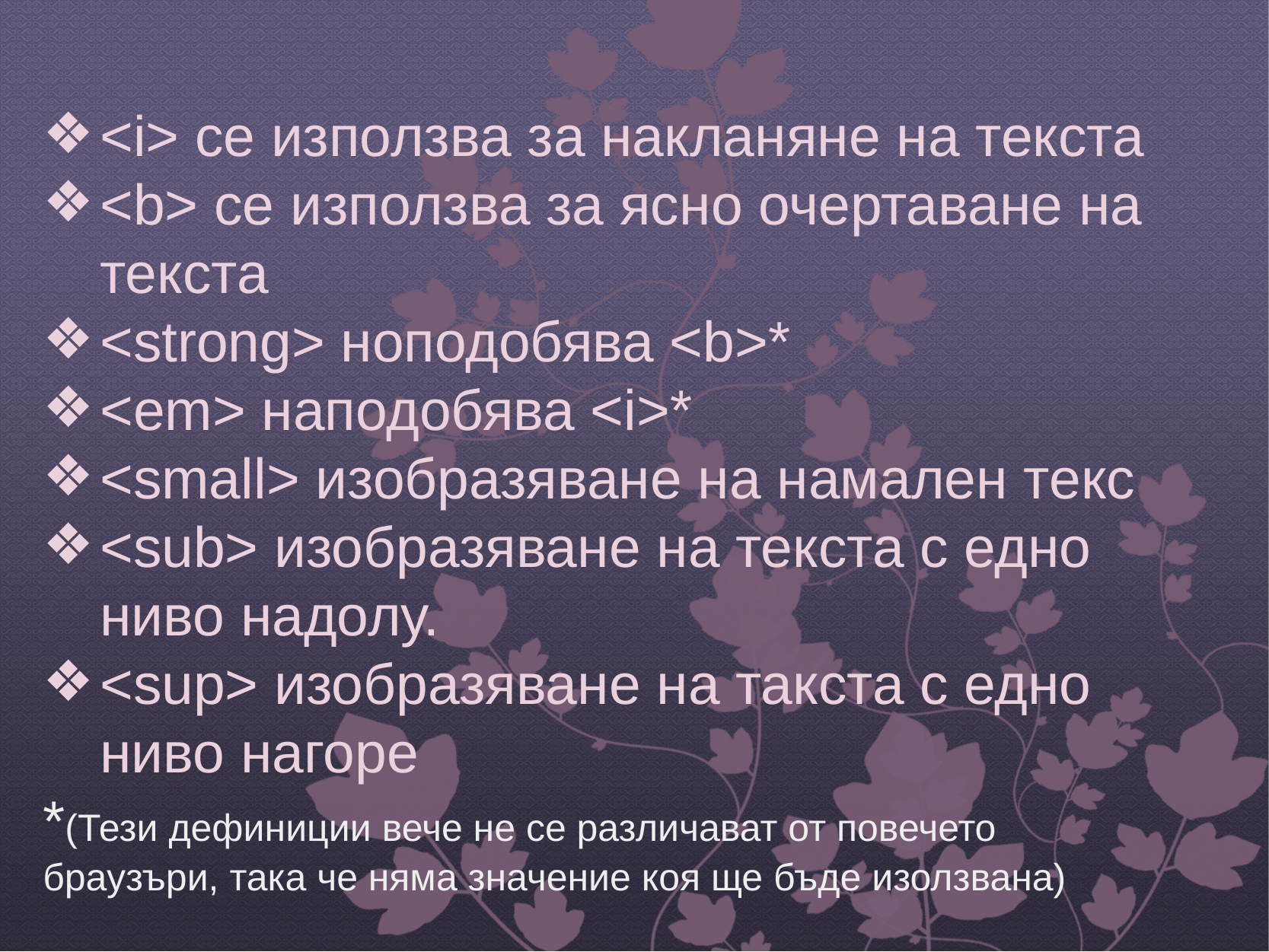

<i> се използва за накланяне на текста
<b> се използва за ясно очертаване на текста
<strong> ноподобява <b>*
<em> наподобява <i>*
<small> изобразяване на намален текс
<sub> изобразяване на текста с едно ниво надолу.
<sup> изобразяване на такста с едно ниво нагоре
*(Тези дефиниции вече не се различават от повечето браузъри, така че няма значение коя ще бъде изолзвана)